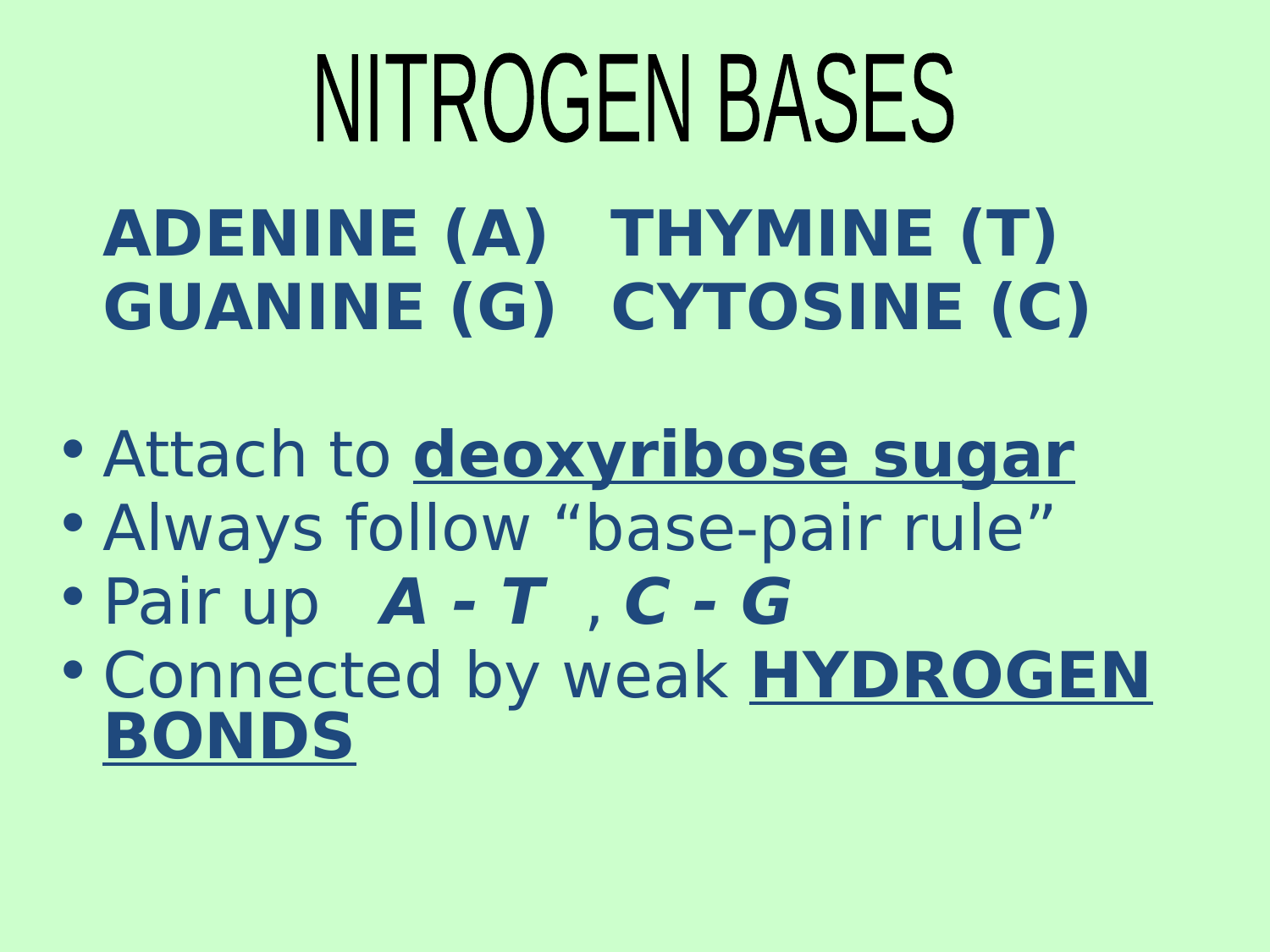

NITROGEN BASES
	ADENINE (A)	THYMINE (T)
	GUANINE (G)	CYTOSINE (C)

Attach to deoxyribose sugar
Always follow “base-pair rule”
Pair up   A - T  , C - G
Connected by weak HYDROGEN BONDS